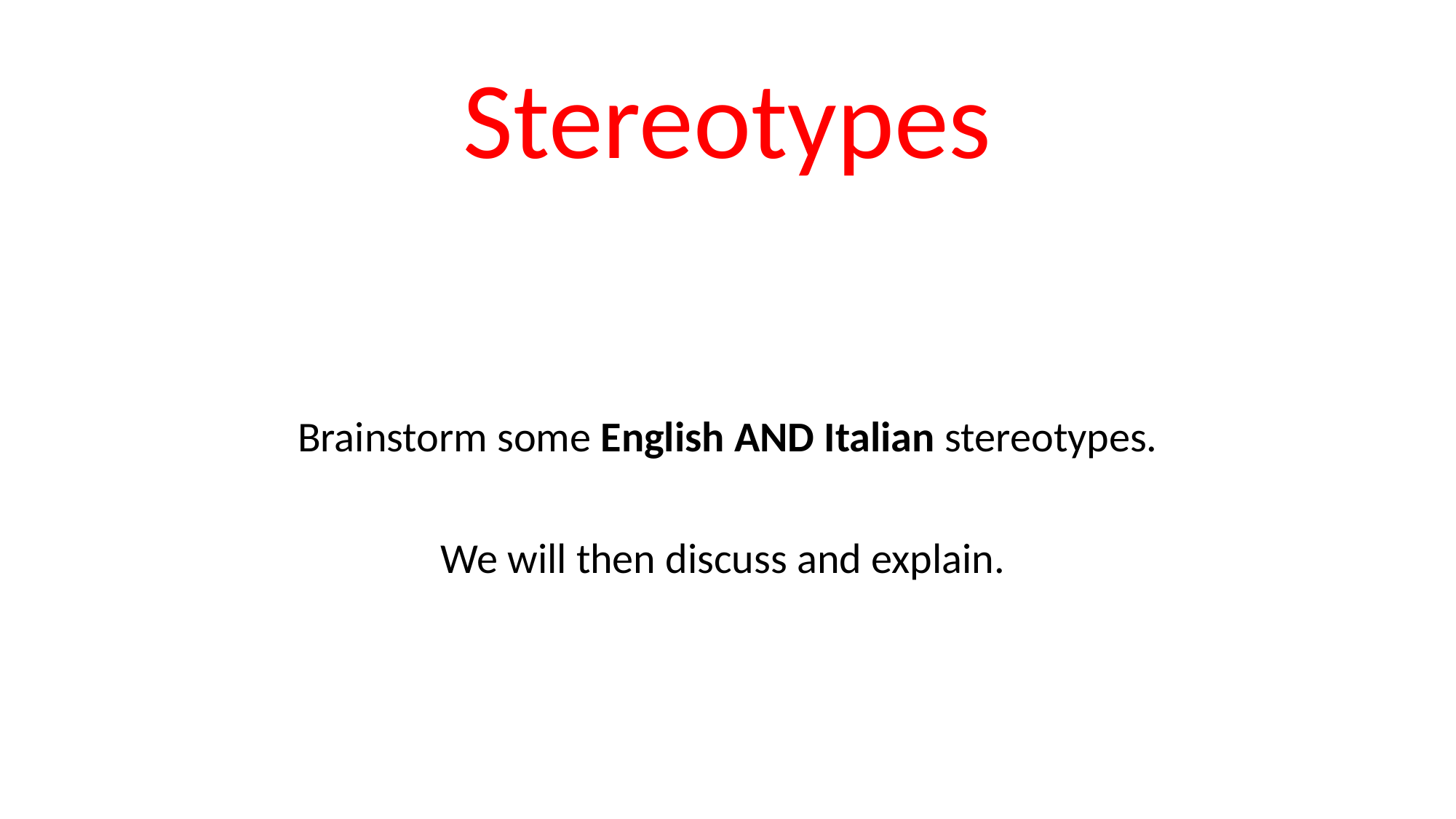

# Stereotypes
Brainstorm some English AND Italian stereotypes.

We will then discuss and explain.